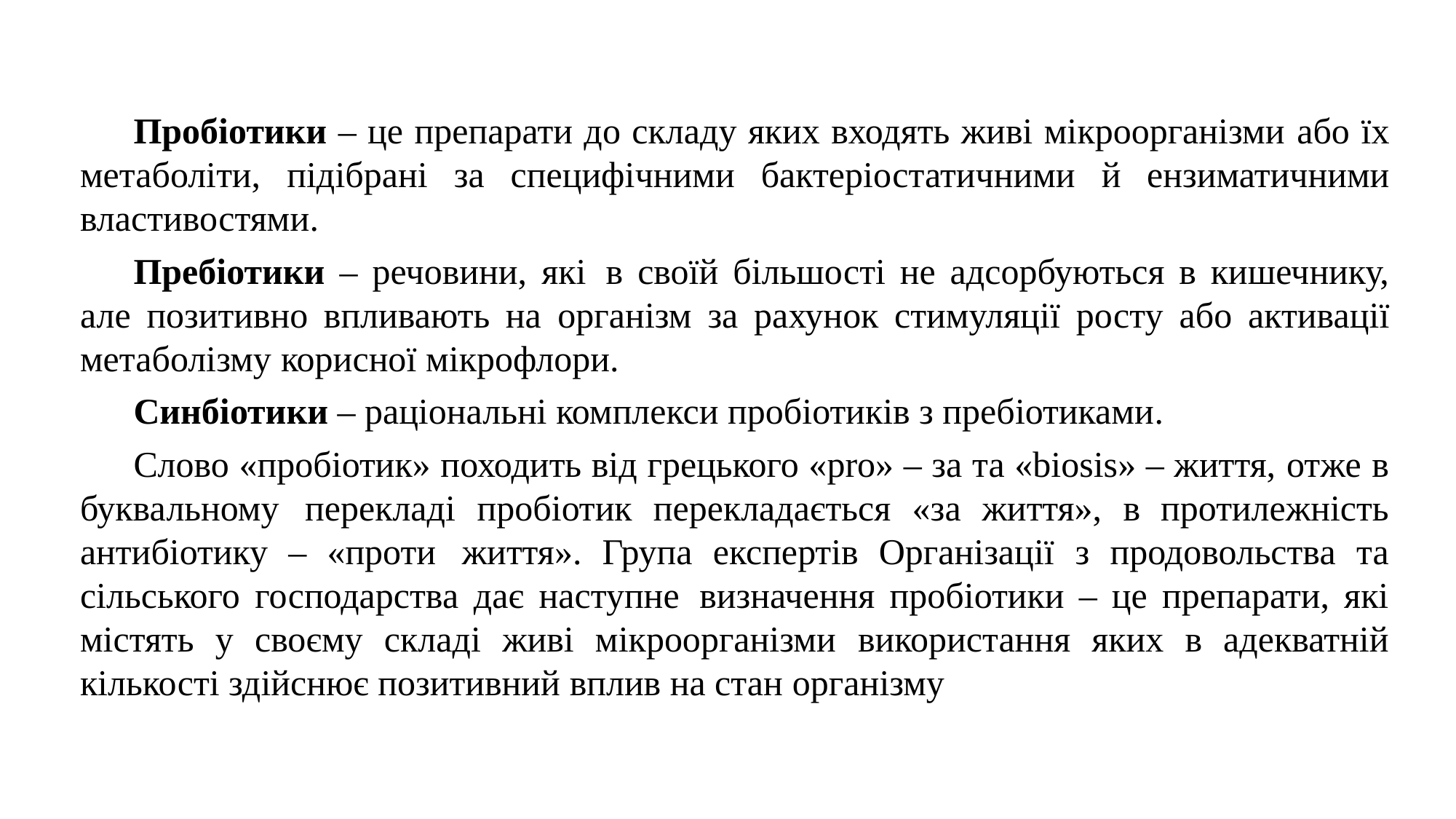

Пробіотики – це препарати до складу яких входять живі мікроорганізми або їх метаболіти, підібрані за специфічними бактеріостатичними й ензиматичними властивостями.
Пребіотики – речовини, які в своїй більшості не адсорбуються в кишечнику, але позитивно впливають на організм за рахунок стимуляції росту або активації метаболізму корисної мікрофлори.
Синбіотики – раціональні комплекси пробіотиків з пребіотиками.
Слово «пробіотик» походить від грецького «pro» – за та «biosis» – життя, отже в буквальному перекладі пробіотик перекладається «за життя», в протилежність антибіотику – «проти життя». Група експертів Організації з продовольства та сільського господарства дає наступне визначення пробіотики – це препарати, які містять у своєму складі живі мікроорганізми використання яких в адекватній кількості здійснює позитивний вплив на стан організму